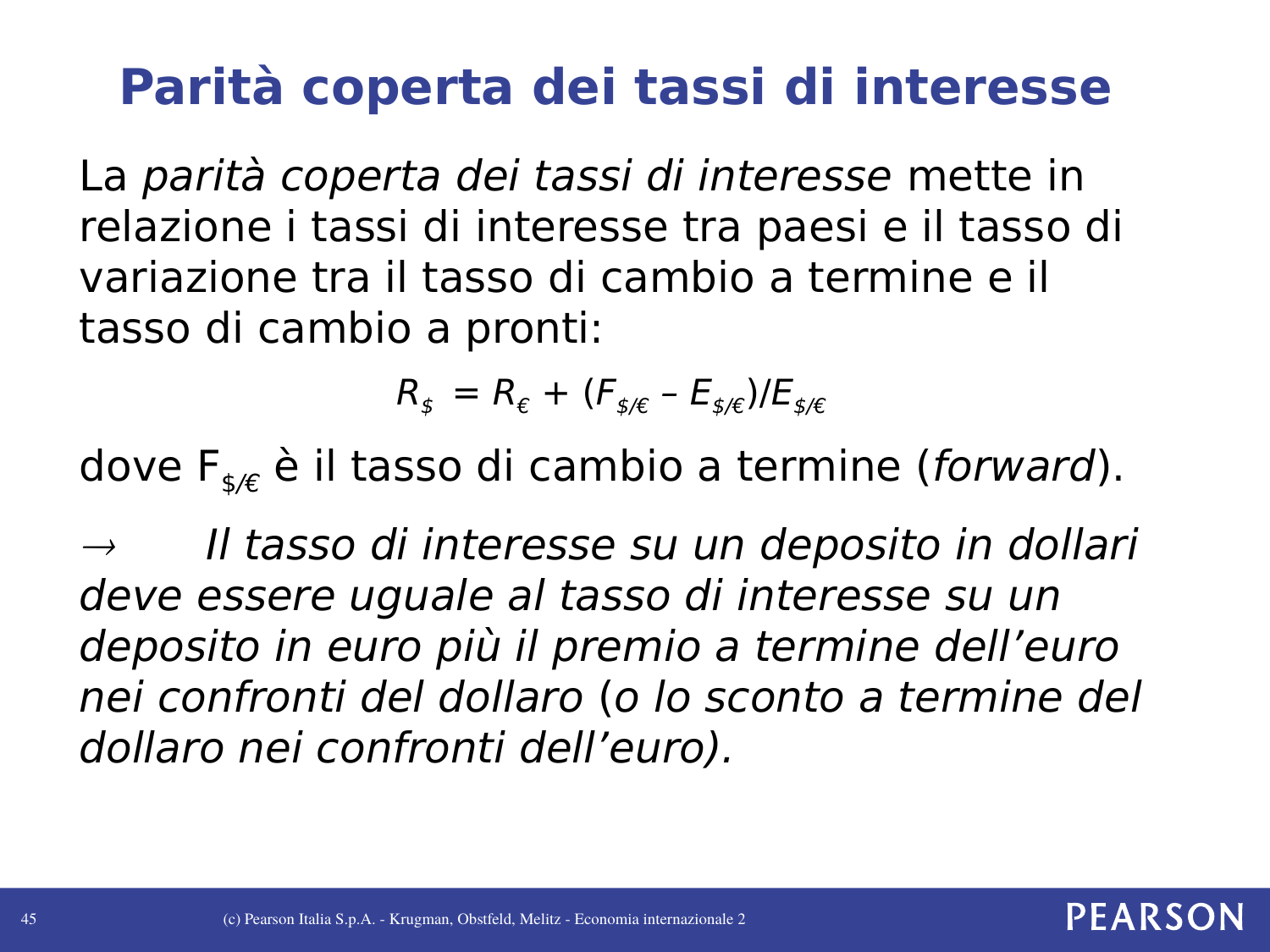

# Parità coperta dei tassi di interesse
La parità coperta dei tassi di interesse mette in relazione i tassi di interesse tra paesi e il tasso di variazione tra il tasso di cambio a termine e il tasso di cambio a pronti:
R$  = R€ + (F$/€ – E$/€)/E$/€
dove F$/€ è il tasso di cambio a termine (forward).
→	Il tasso di interesse su un deposito in dollari deve essere uguale al tasso di interesse su un deposito in euro più il premio a termine dell’euro nei confronti del dollaro (o lo sconto a termine del dollaro nei confronti dell’euro).
45
(c) Pearson Italia S.p.A. - Krugman, Obstfeld, Melitz - Economia internazionale 2